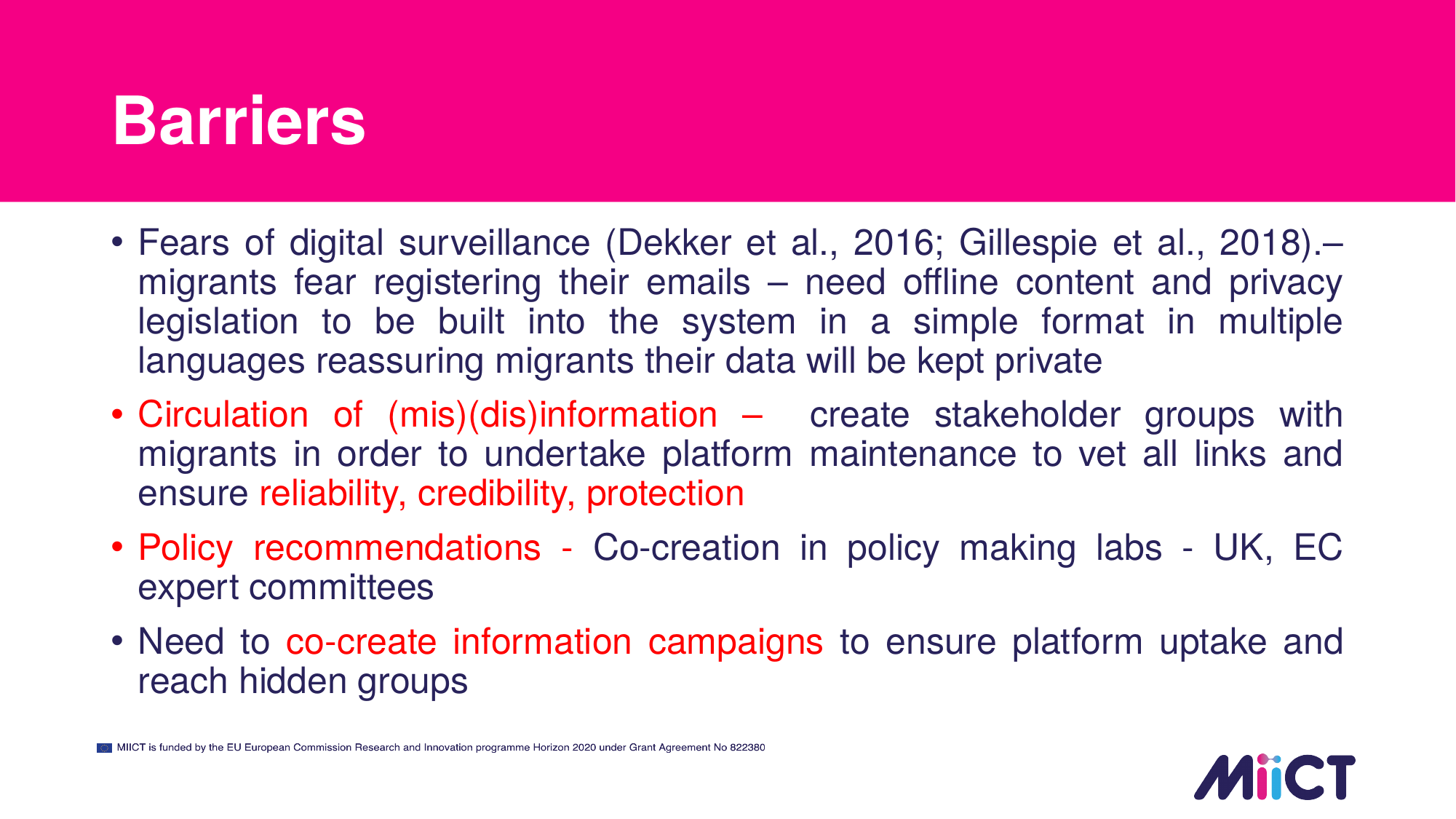

# Barriers
Fears of digital surveillance (Dekker et al., 2016; Gillespie et al., 2018).– migrants fear registering their emails – need offline content and privacy legislation to be built into the system in a simple format in multiple languages reassuring migrants their data will be kept private
Circulation of (mis)(dis)information –  create stakeholder groups with migrants in order to undertake platform maintenance to vet all links and ensure reliability, credibility, protection
Policy recommendations - Co-creation in policy making labs - UK, EC expert committees
Need to co-create information campaigns to ensure platform uptake and reach hidden groups